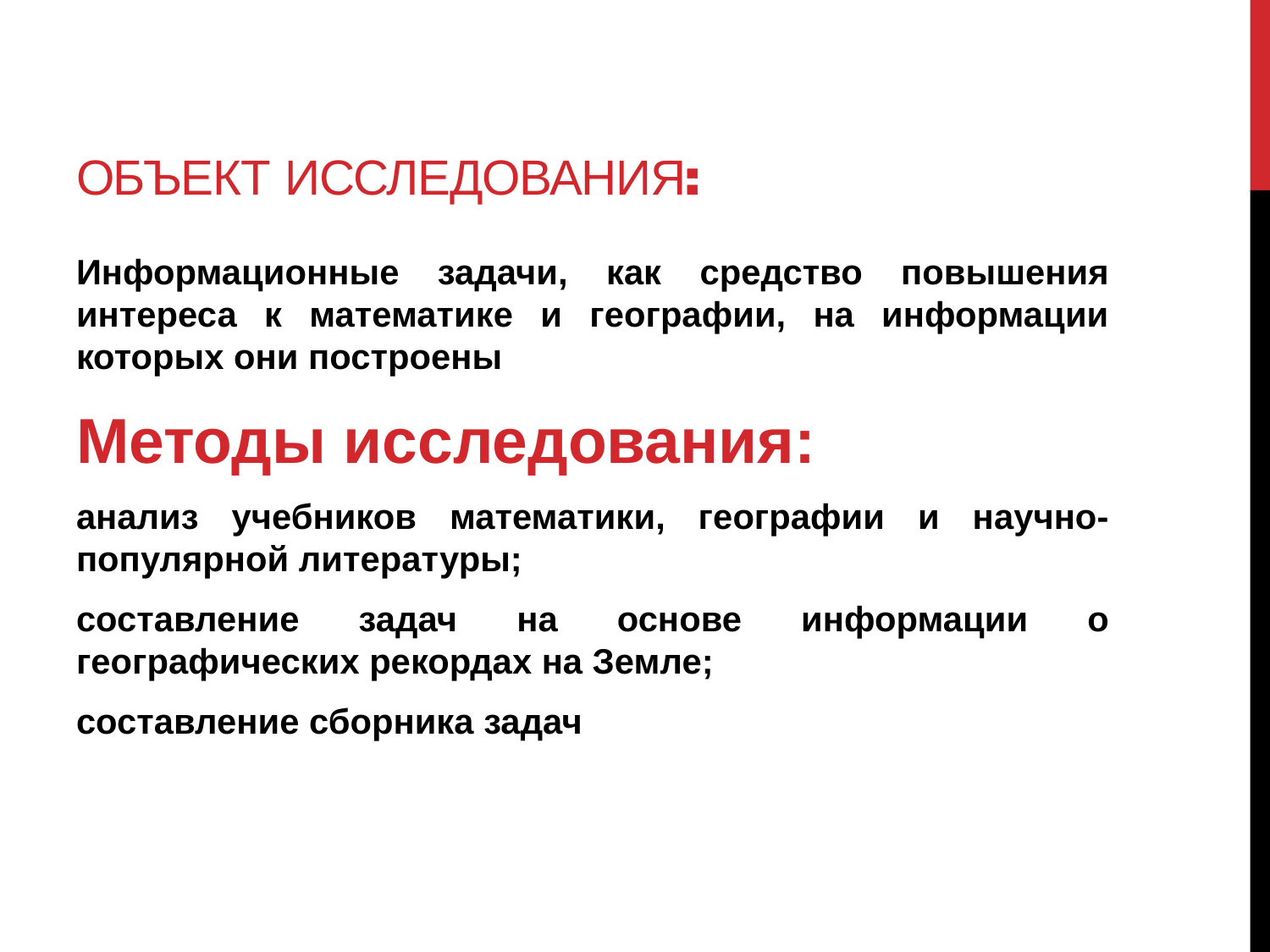

# Объект исследования:
Информационные задачи, как средство повышения интереса к математике и географии, на информации которых они построены
Методы исследования:
анализ учебников математики, географии и научно-популярной литературы;
составление задач на основе информации о географических рекордах на Земле;
составление сборника задач